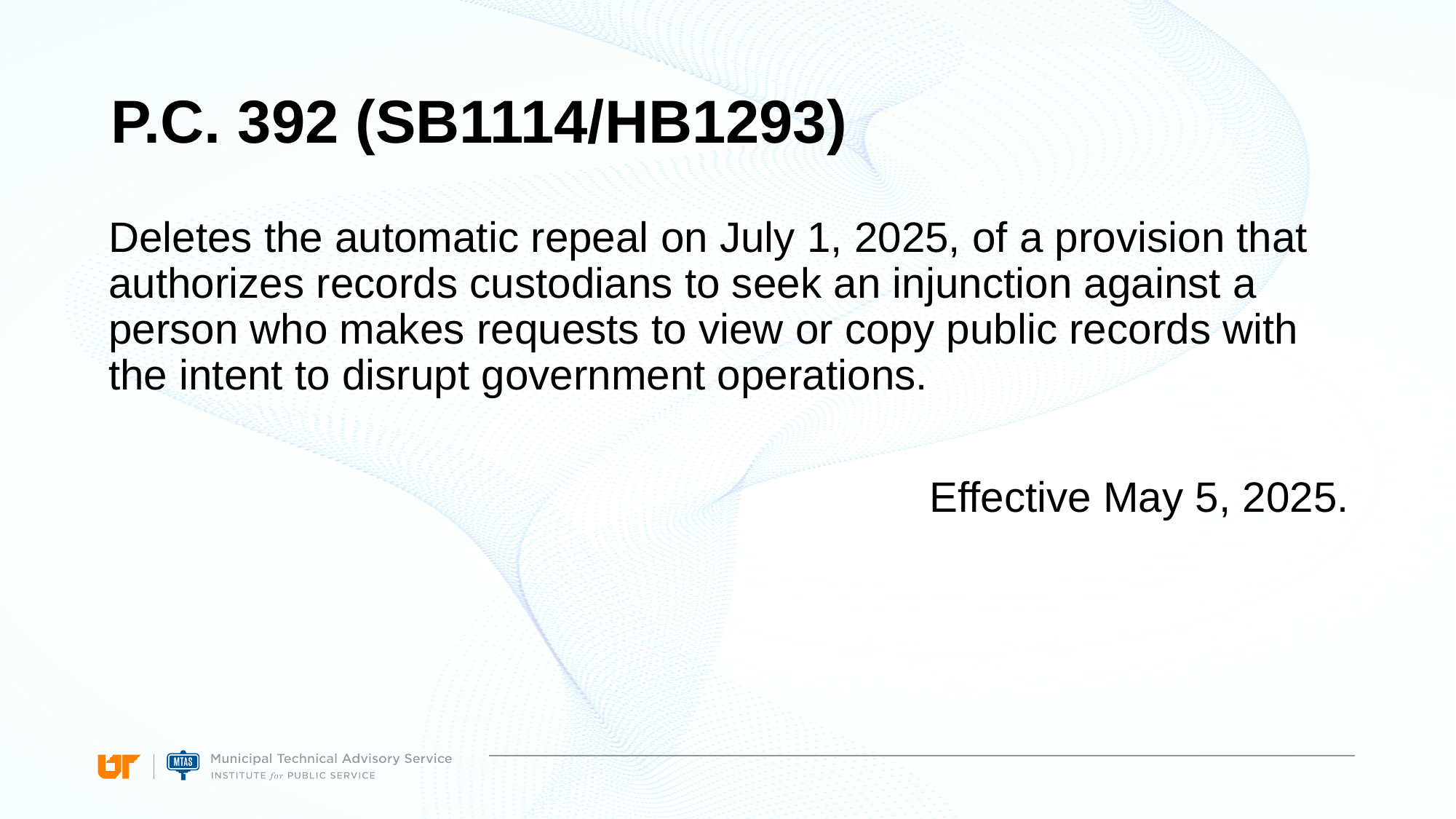

# P.C. 392 (SB1114/HB1293)
Deletes the automatic repeal on July 1, 2025, of a provision that authorizes records custodians to seek an injunction against a person who makes requests to view or copy public records with the intent to disrupt government operations.

Effective May 5, 2025.